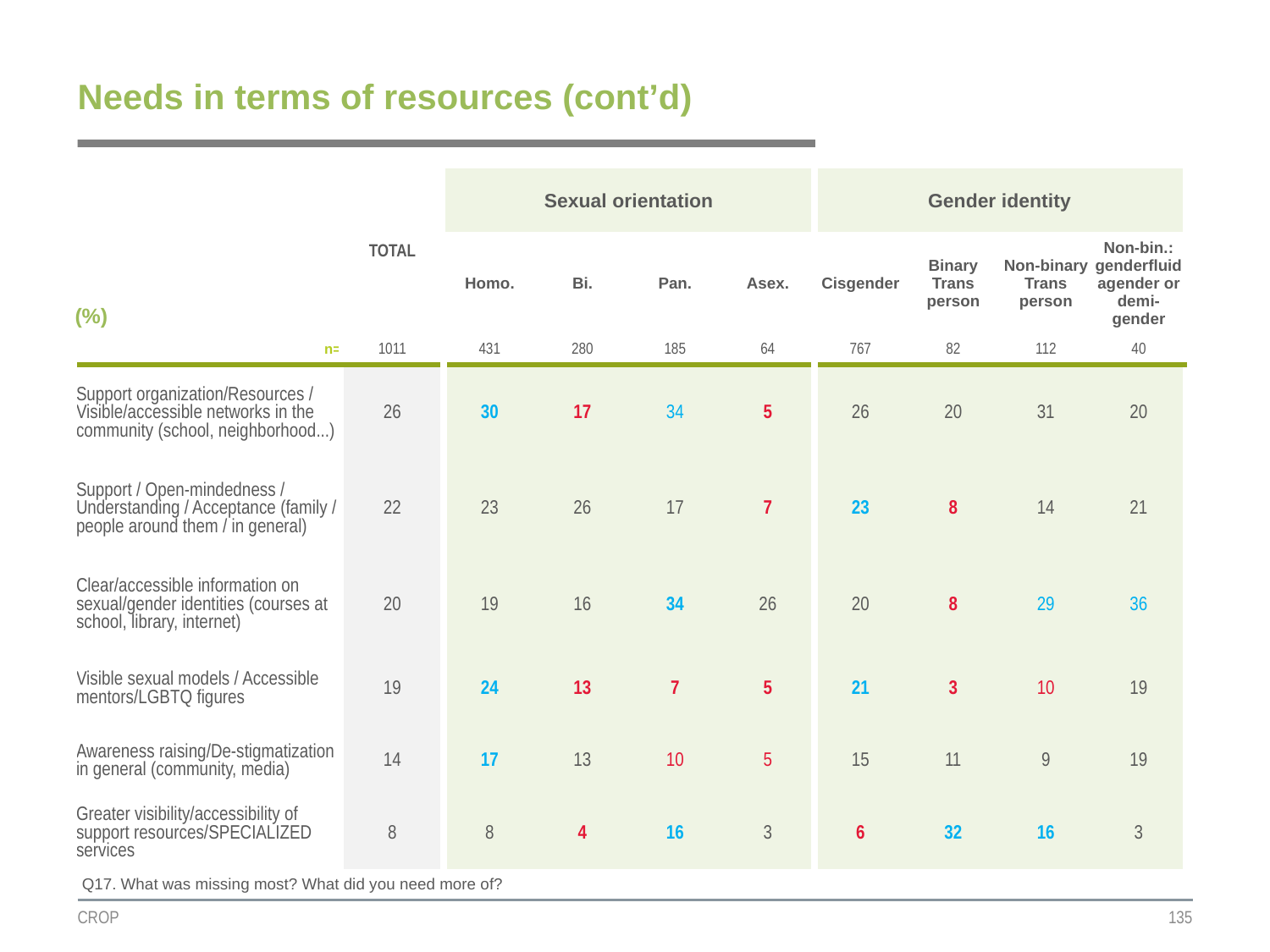

# Needs in terms of resources (cont’d)
|  | TOTAL | Sexual orientation |  |  |  | Gender identity |  |  |  |
| --- | --- | --- | --- | --- | --- | --- | --- | --- | --- |
| (%) |  |  |  |  |  |  |  |  |  |
|  |  | Homo. | Bi. | Pan. | Asex. | Cisgender | Binary Trans person | Non-binary Trans person | Non-bin.: genderfluid agender or demi-gender |
| n= | 1011 | 431 | 280 | 185 | 64 | 767 | 82 | 112 | 40 |
| Support organization/Resources / Visible/accessible networks in the community (school, neighborhood...) | 26 | 30 | 17 | 34 | 5 | 26 | 20 | 31 | 20 |
| Support / Open-mindedness / Understanding / Acceptance (family / people around them / in general) | 22 | 23 | 26 | 17 | 7 | 23 | 8 | 14 | 21 |
| Clear/accessible information on sexual/gender identities (courses at school, library, internet) | 20 | 19 | 16 | 34 | 26 | 20 | 8 | 29 | 36 |
| Visible sexual models / Accessible mentors/LGBTQ figures | 19 | 24 | 13 | 7 | 5 | 21 | 3 | 10 | 19 |
| Awareness raising/De-stigmatization in general (community, media) | 14 | 17 | 13 | 10 | 5 | 15 | 11 | 9 | 19 |
| Greater visibility/accessibility of support resources/SPECIALIZED services | 8 | 8 | 4 | 16 | 3 | 6 | 32 | 16 | 3 |
Q17. What was missing most? What did you need more of?
CROP
135